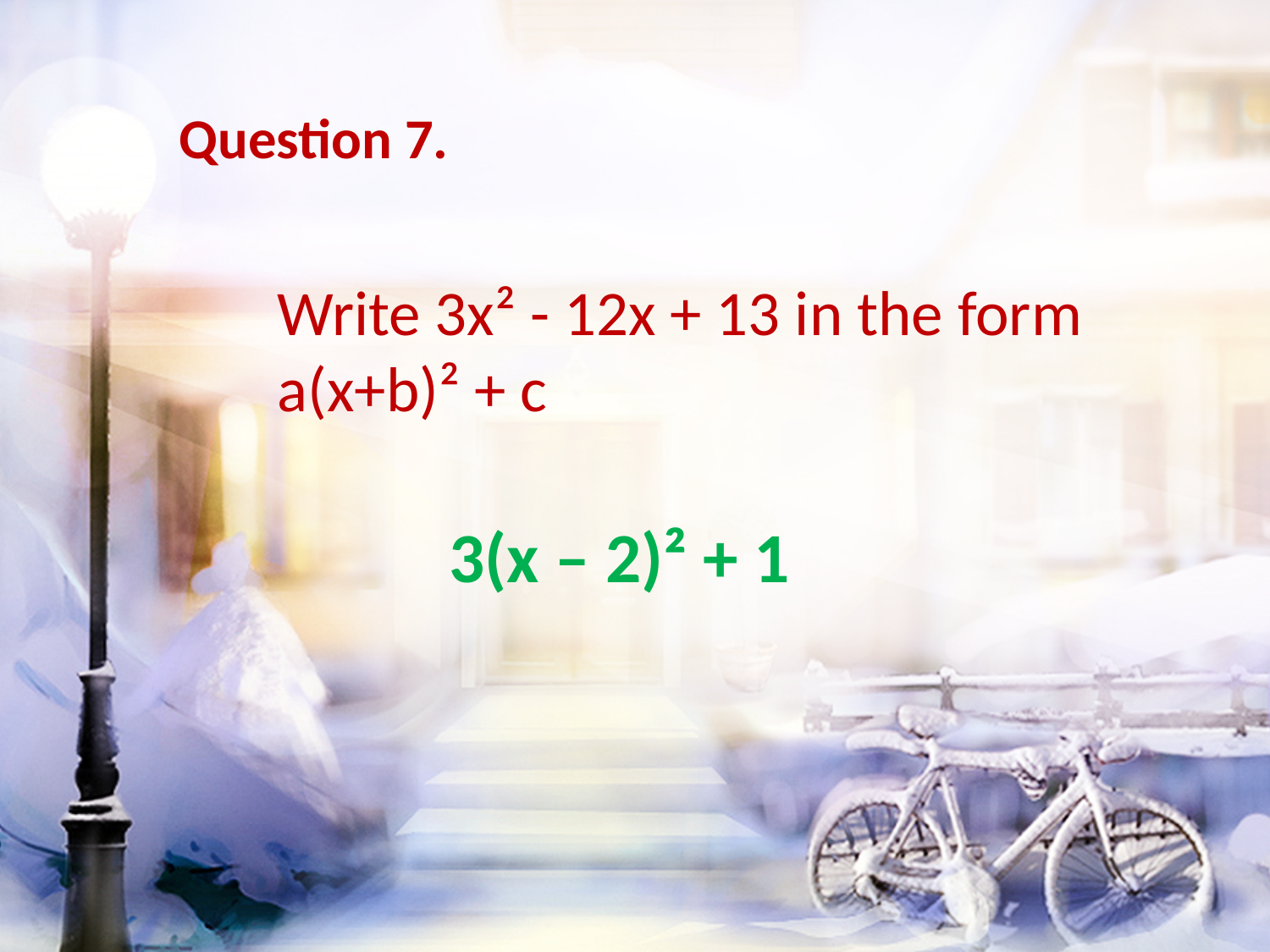

Question 7.
Write 3x² - 12x + 13 in the form a(x+b)² + c
3(x – 2)² + 1